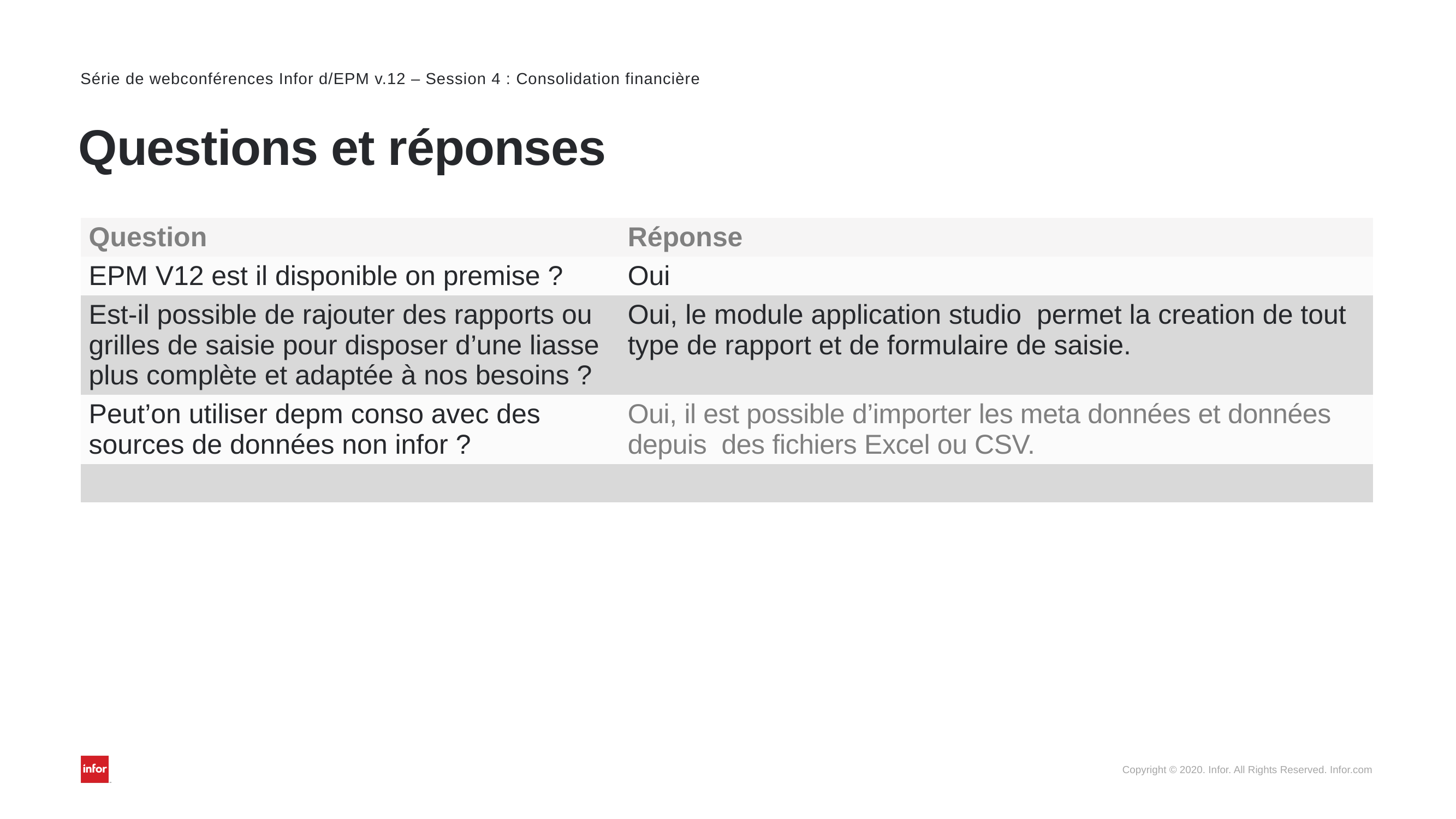

Série de webconférences Infor d/EPM v.12 – Session 4 : Consolidation financière

# Questions et réponses
| Question | Réponse |
| --- | --- |
| EPM V12 est il disponible on premise ? | Oui |
| Est-il possible de rajouter des rapports ou grilles de saisie pour disposer d’une liasse plus complète et adaptée à nos besoins ? | Oui, le module application studio permet la creation de tout type de rapport et de formulaire de saisie. |
| Peut’on utiliser depm conso avec des sources de données non infor ? | Oui, il est possible d’importer les meta données et données depuis des fichiers Excel ou CSV. |
|  |  |